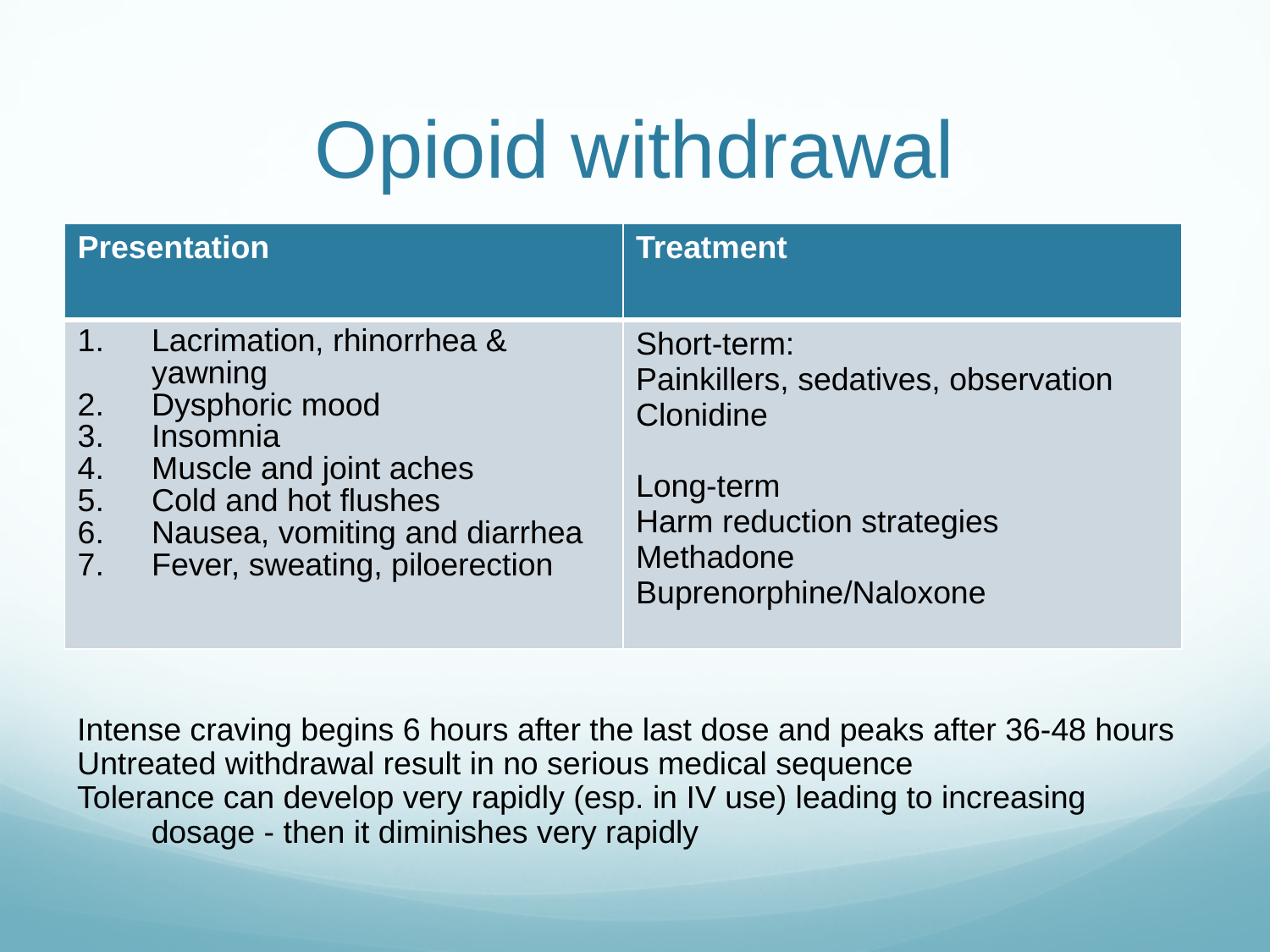

# Opioid withdrawal
| Presentation | Treatment |
| --- | --- |
| Lacrimation, rhinorrhea & yawning Dysphoric mood Insomnia Muscle and joint aches Cold and hot flushes Nausea, vomiting and diarrhea Fever, sweating, piloerection | Short-term: Painkillers, sedatives, observation Clonidine Long-term Harm reduction strategies Methadone Buprenorphine/Naloxone |
Intense craving begins 6 hours after the last dose and peaks after 36-48 hours
Untreated withdrawal result in no serious medical sequence
Tolerance can develop very rapidly (esp. in IV use) leading to increasing dosage - then it diminishes very rapidly